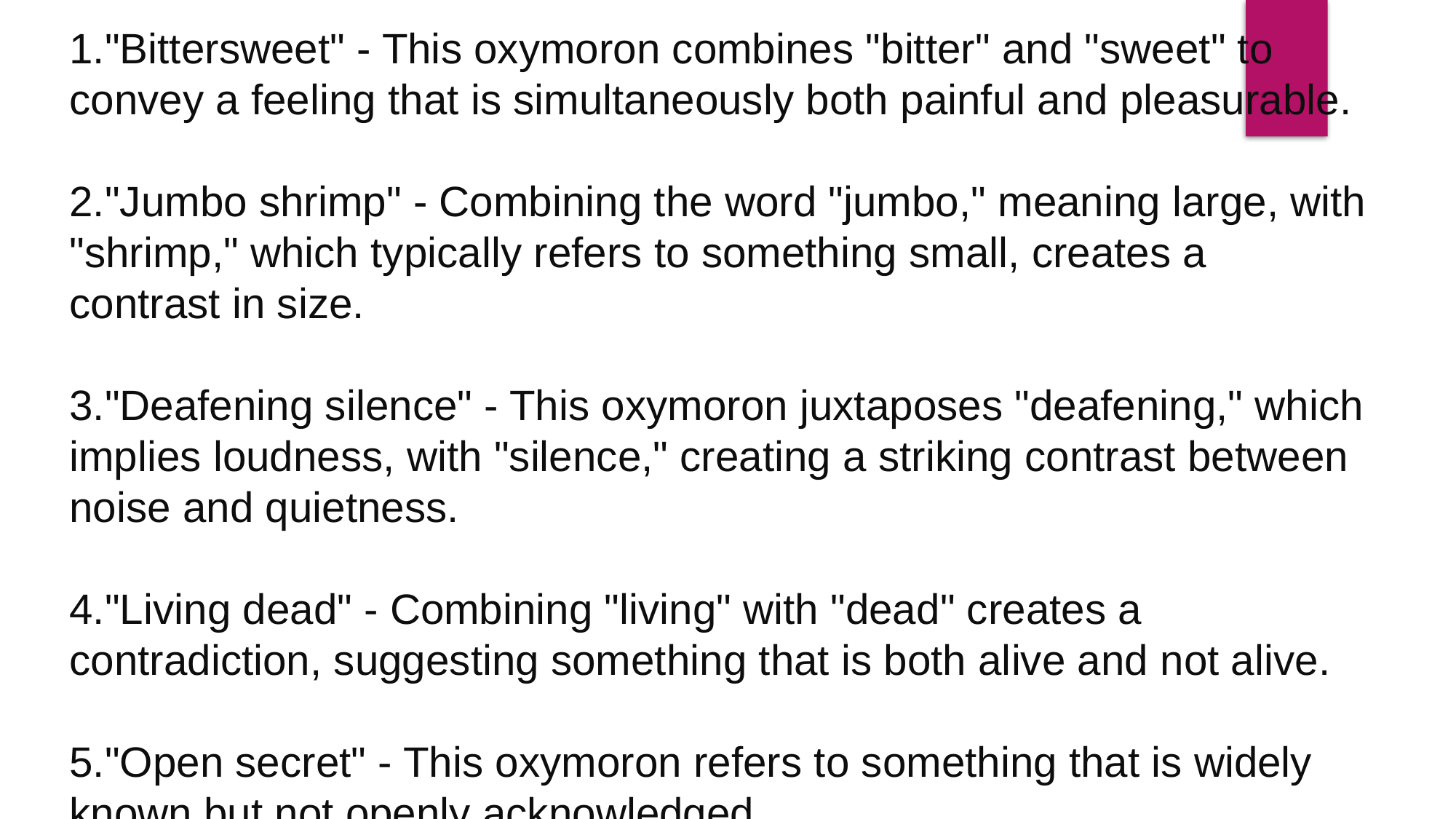

"Bittersweet" - This oxymoron combines "bitter" and "sweet" to convey a feeling that is simultaneously both painful and pleasurable.

"Jumbo shrimp" - Combining the word "jumbo," meaning large, with "shrimp," which typically refers to something small, creates a contrast in size.

"Deafening silence" - This oxymoron juxtaposes "deafening," which implies loudness, with "silence," creating a striking contrast between noise and quietness.

"Living dead" - Combining "living" with "dead" creates a contradiction, suggesting something that is both alive and not alive.

"Open secret" - This oxymoron refers to something that is widely known but not openly acknowledged.